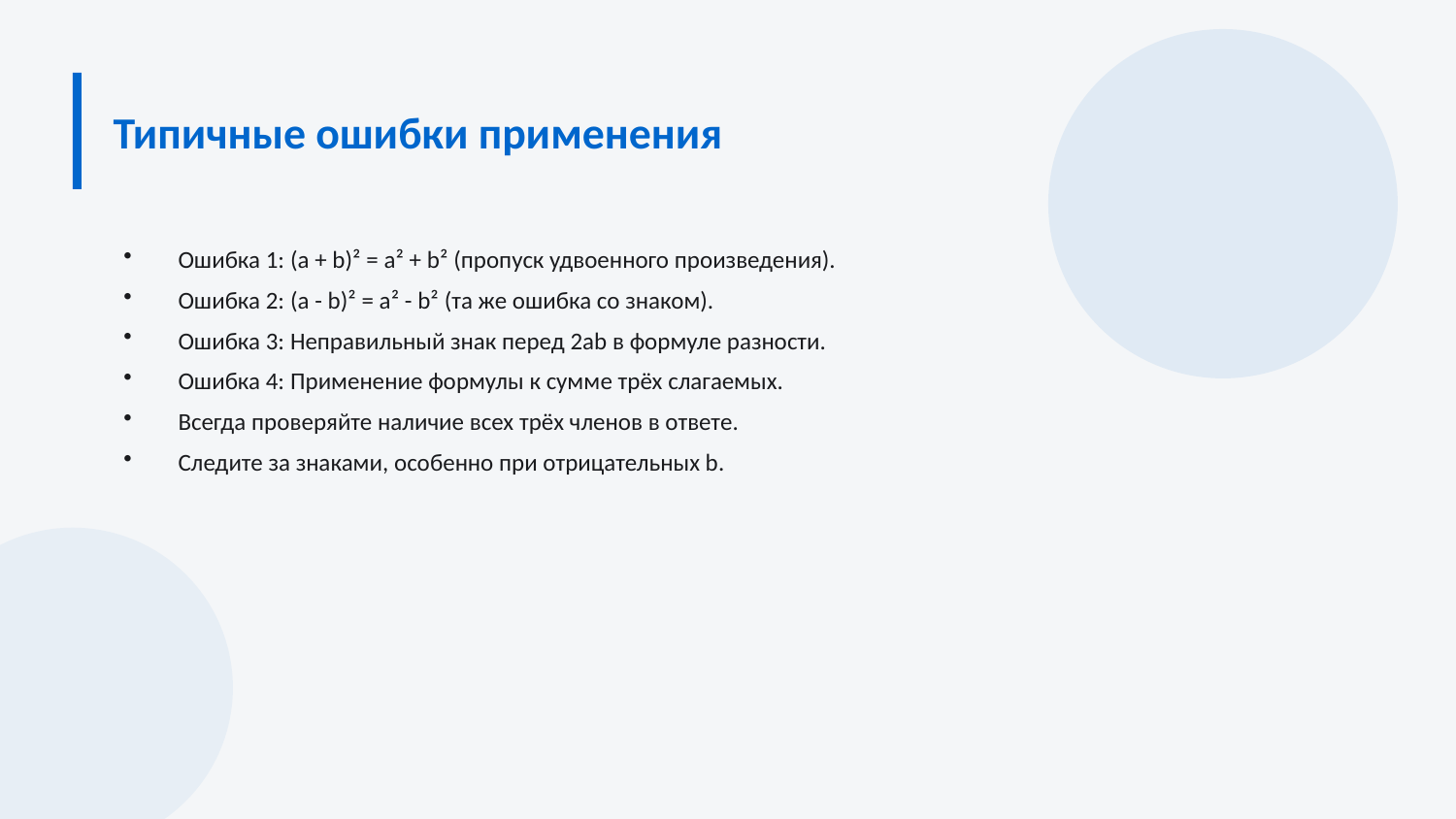

Типичные ошибки применения
Ошибка 1: (a + b)² = a² + b² (пропуск удвоенного произведения).
Ошибка 2: (a - b)² = a² - b² (та же ошибка со знаком).
Ошибка 3: Неправильный знак перед 2ab в формуле разности.
Ошибка 4: Применение формулы к сумме трёх слагаемых.
Всегда проверяйте наличие всех трёх членов в ответе.
Следите за знаками, особенно при отрицательных b.